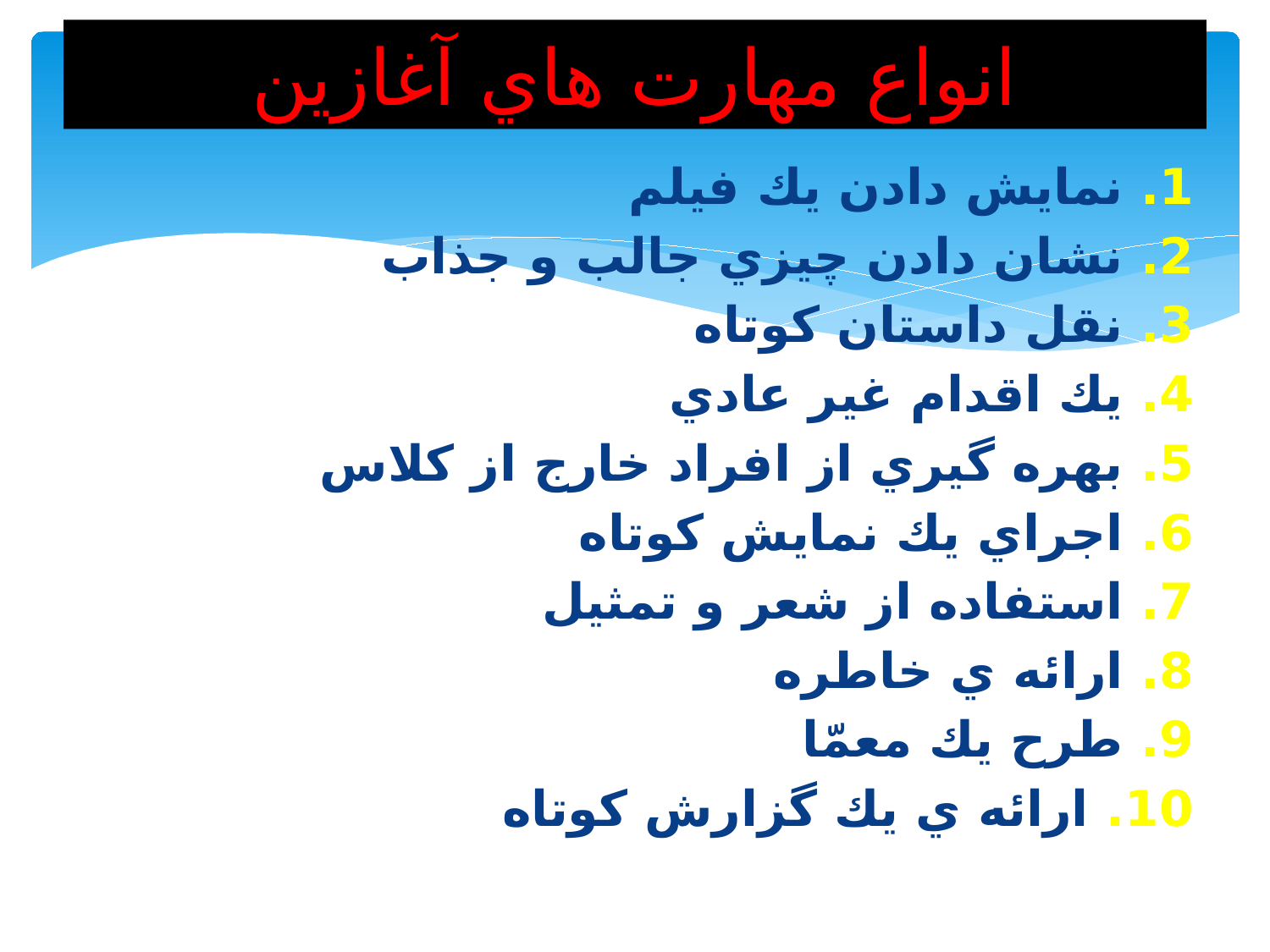

# انواع مهارت هاي آغازين
1. نمايش دادن يك فيلم
2. نشان دادن چيزي جالب و جذاب
3. نقل داستان كوتاه
4. يك اقدام غير عادي
5. بهره گيري از افراد خارج از كلاس
6. اجراي يك نمايش كوتاه
7. استفاده از شعر و تمثيل
8. ارائه ي خاطره
9. طرح يك معمّا
10. ارائه ي يك گزارش كوتاه